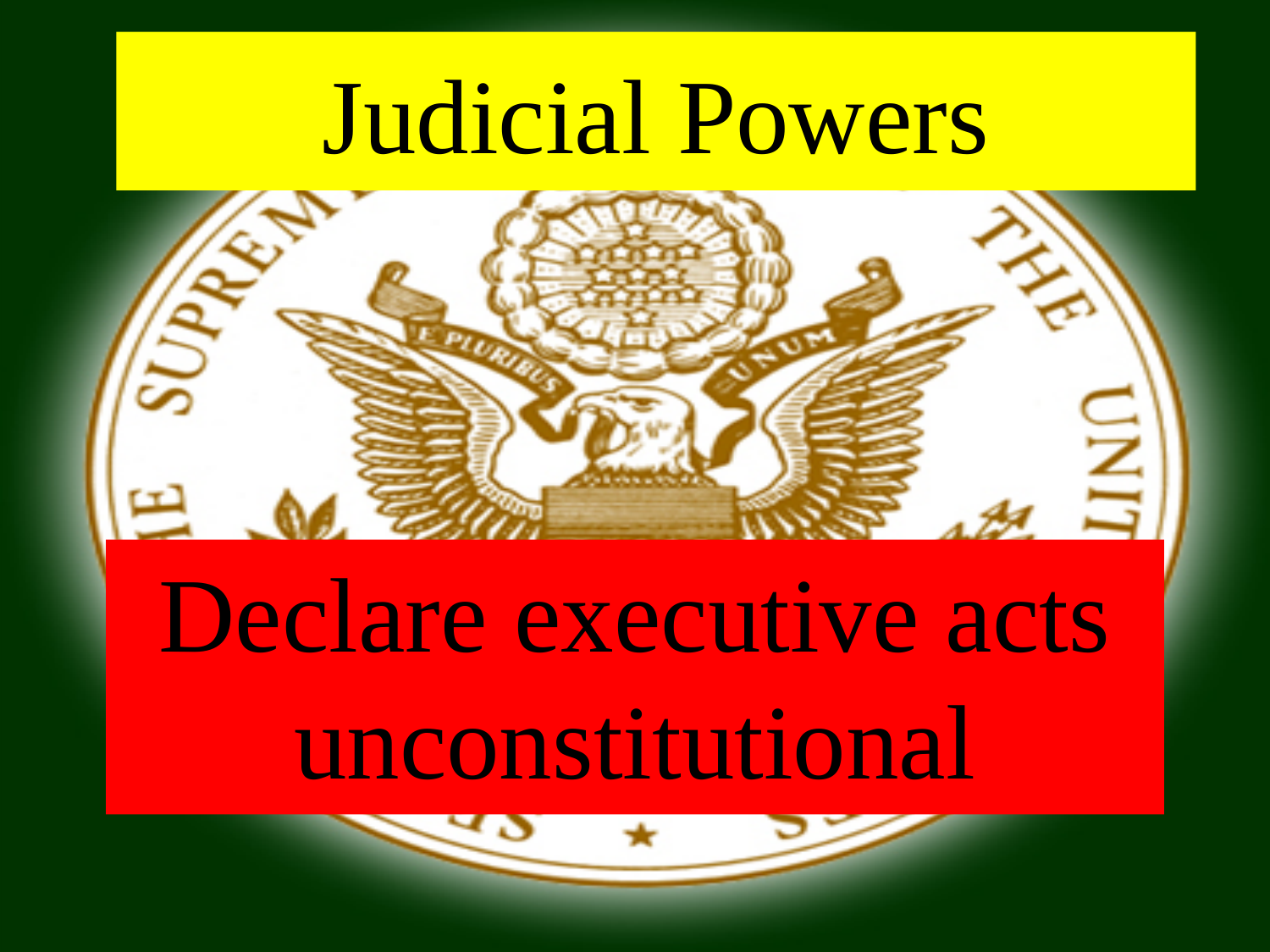

# Judicial Powers
Declare executive acts unconstitutional